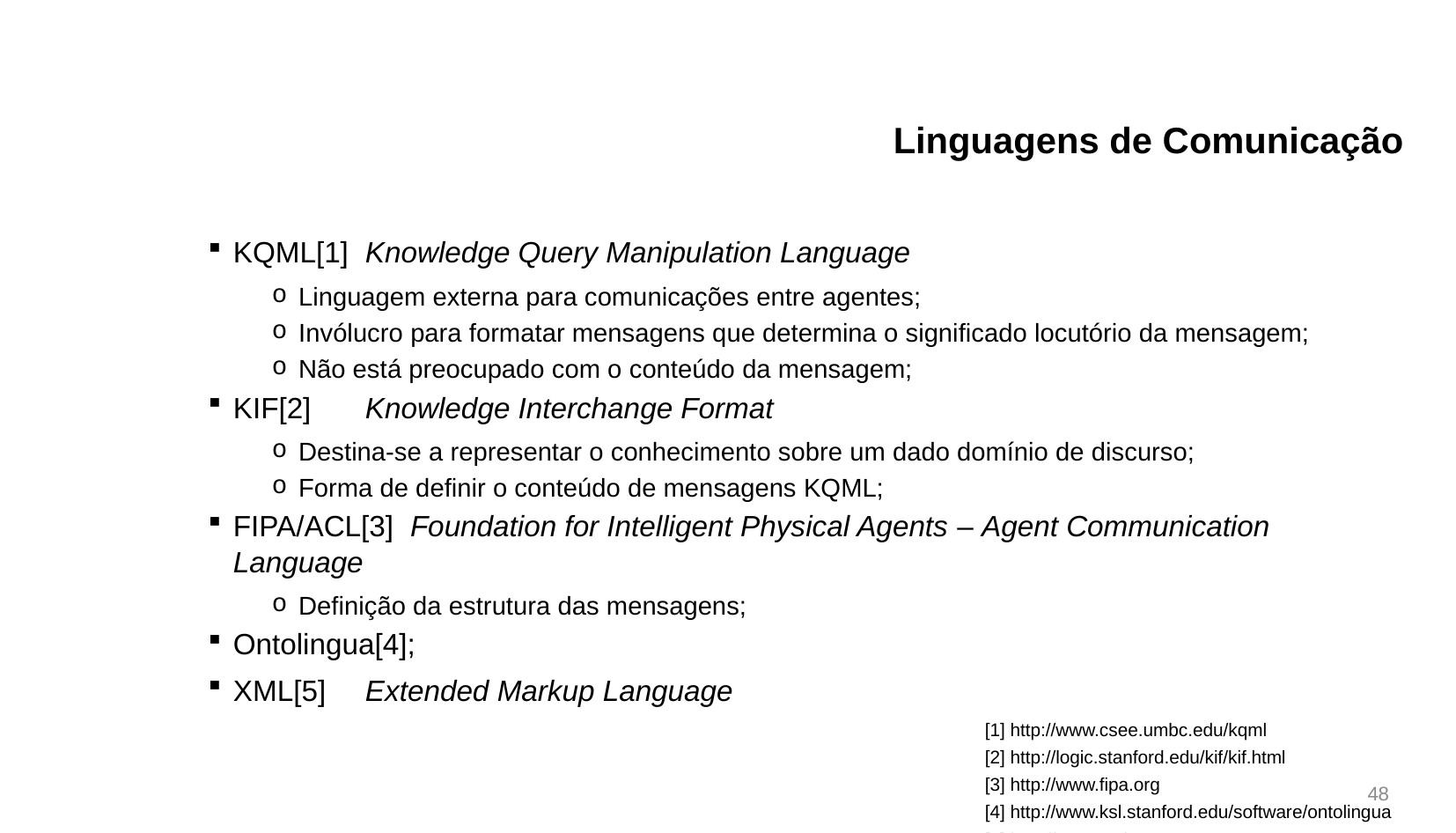

# Linguagens de Comunicação
KQML[1]	Knowledge Query Manipulation Language
Linguagem externa para comunicações entre agentes;
Invólucro para formatar mensagens que determina o significado locutório da mensagem;
Não está preocupado com o conteúdo da mensagem;
KIF[2]	Knowledge Interchange Format
Destina-se a representar o conhecimento sobre um dado domínio de discurso;
Forma de definir o conteúdo de mensagens KQML;
FIPA/ACL[3]  Foundation for Intelligent Physical Agents – Agent Communication Language
Definição da estrutura das mensagens;
Ontolingua[4];
XML[5]	Extended Markup Language
[1] http://www.csee.umbc.edu/kqml
[2] http://logic.stanford.edu/kif/kif.html
[3] http://www.fipa.org
[4] http://www.ksl.stanford.edu/software/ontolingua
[5] http://www.xml.com

48